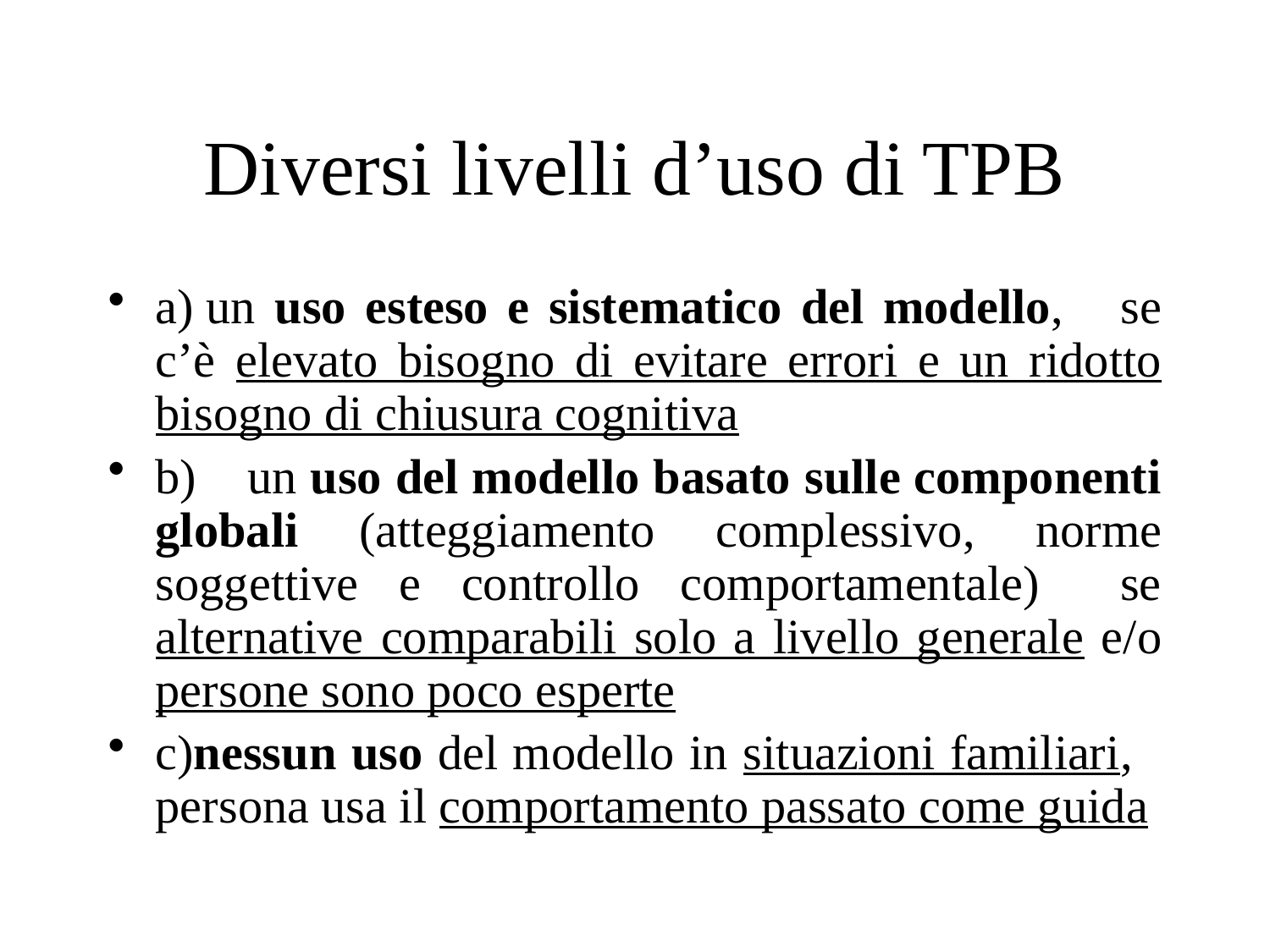

# Diversi livelli d’uso di TPB
a) un uso esteso e sistematico del modello,   se c’è elevato bisogno di evitare errori e un ridotto bisogno di chiusura cognitiva
b)    un uso del modello basato sulle componenti globali (atteggiamento complessivo, norme soggettive e controllo comportamentale)  se alternative comparabili solo a livello generale e/o persone sono poco esperte
c)nessun uso del modello in situazioni familiari,   persona usa il comportamento passato come guida